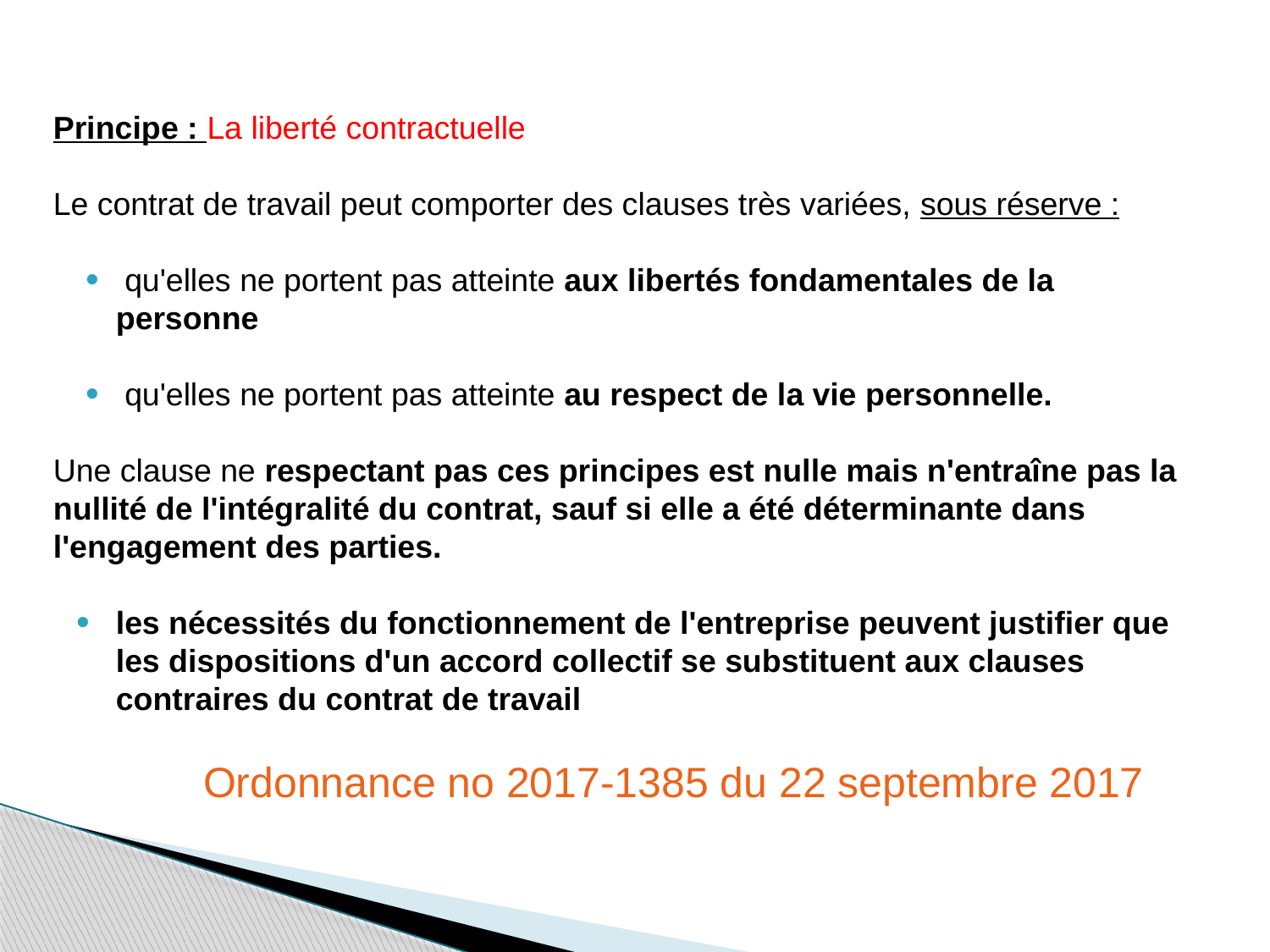

Principe : La liberté contractuelle

Le contrat de travail peut comporter des clauses très variées, sous réserve :

 qu'elles ne portent pas atteinte aux libertés fondamentales de la personne

 qu'elles ne portent pas atteinte au respect de la vie personnelle.

Une clause ne respectant pas ces principes est nulle mais n'entraîne pas la nullité de l'intégralité du contrat, sauf si elle a été déterminante dans l'engagement des parties.

les nécessités du fonctionnement de l'entreprise peuvent justifier que les dispositions d'un accord collectif se substituent aux clauses contraires du contrat de travail

	Ordonnance no 2017-1385 du 22 septembre 2017